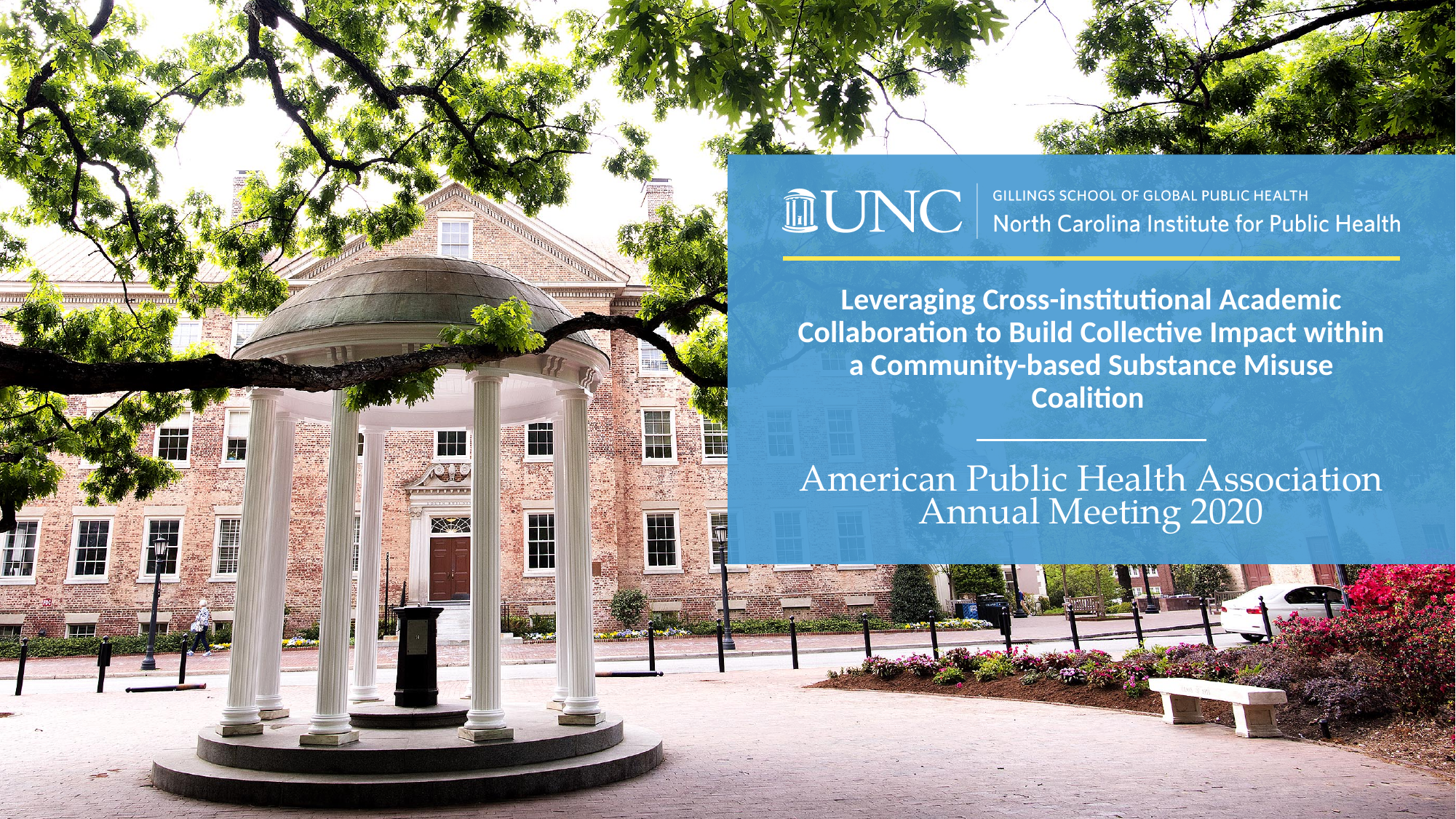

Leveraging Cross-institutional Academic Collaboration to Build Collective Impact within a Community-based Substance Misuse Coalition
American Public Health Association Annual Meeting 2020